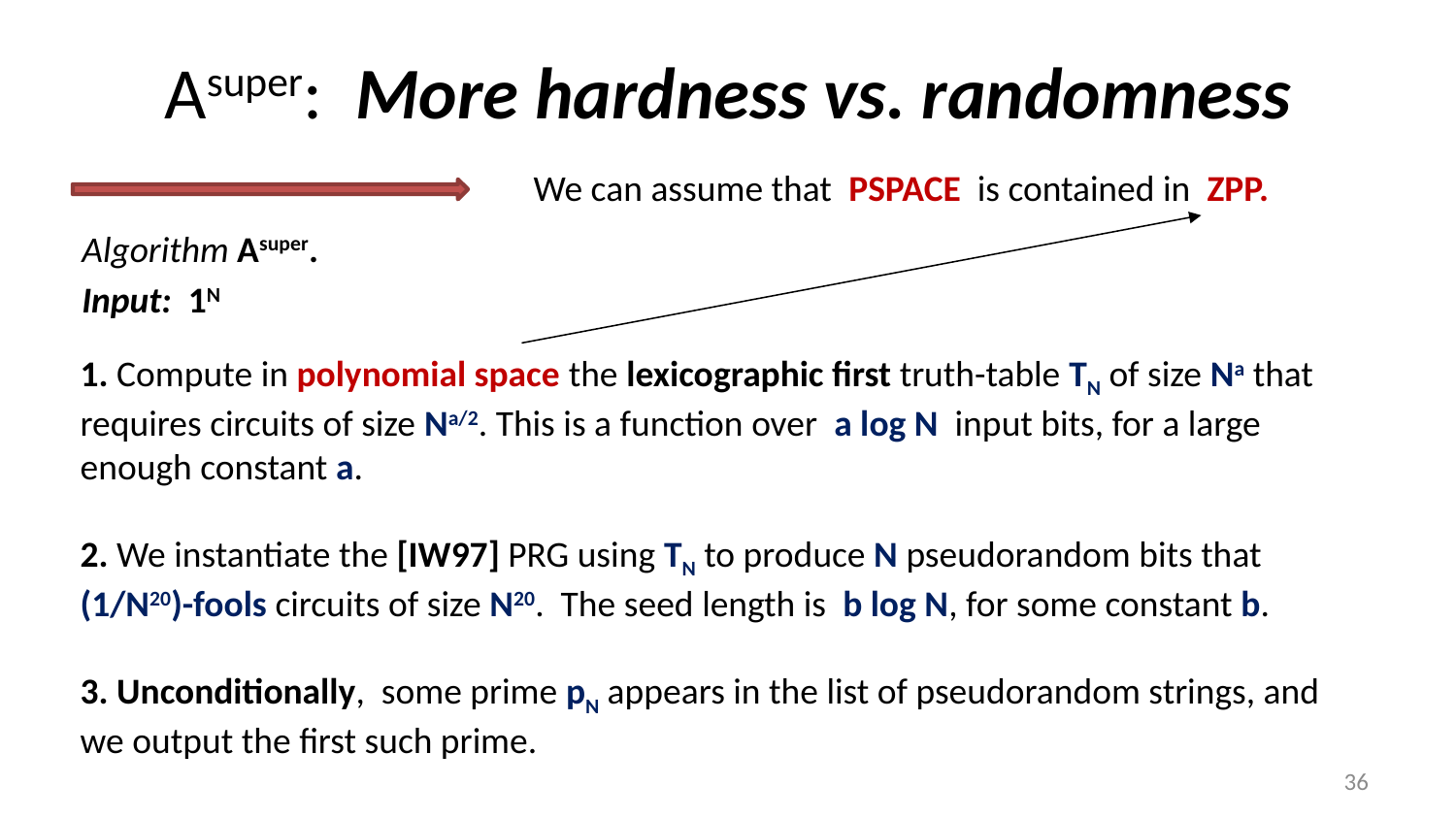

# Asuper:  More hardness vs. randomness
We can assume that  PSPACE  is contained in  ZPP.

Algorithm Asuper.
Input:  1N
1. Compute in polynomial space the lexicographic first truth-table TN of size Na that requires circuits of size Na/2. This is a function over  a log N  input bits, for a large enough constant a.

2. We instantiate the [IW97] PRG using TN to produce N pseudorandom bits that (1/N20)-fools circuits of size N20.  The seed length is  b log N, for some constant b.
3. Unconditionally,  some prime pN appears in the list of pseudorandom strings, and we output the first such prime.
36
36